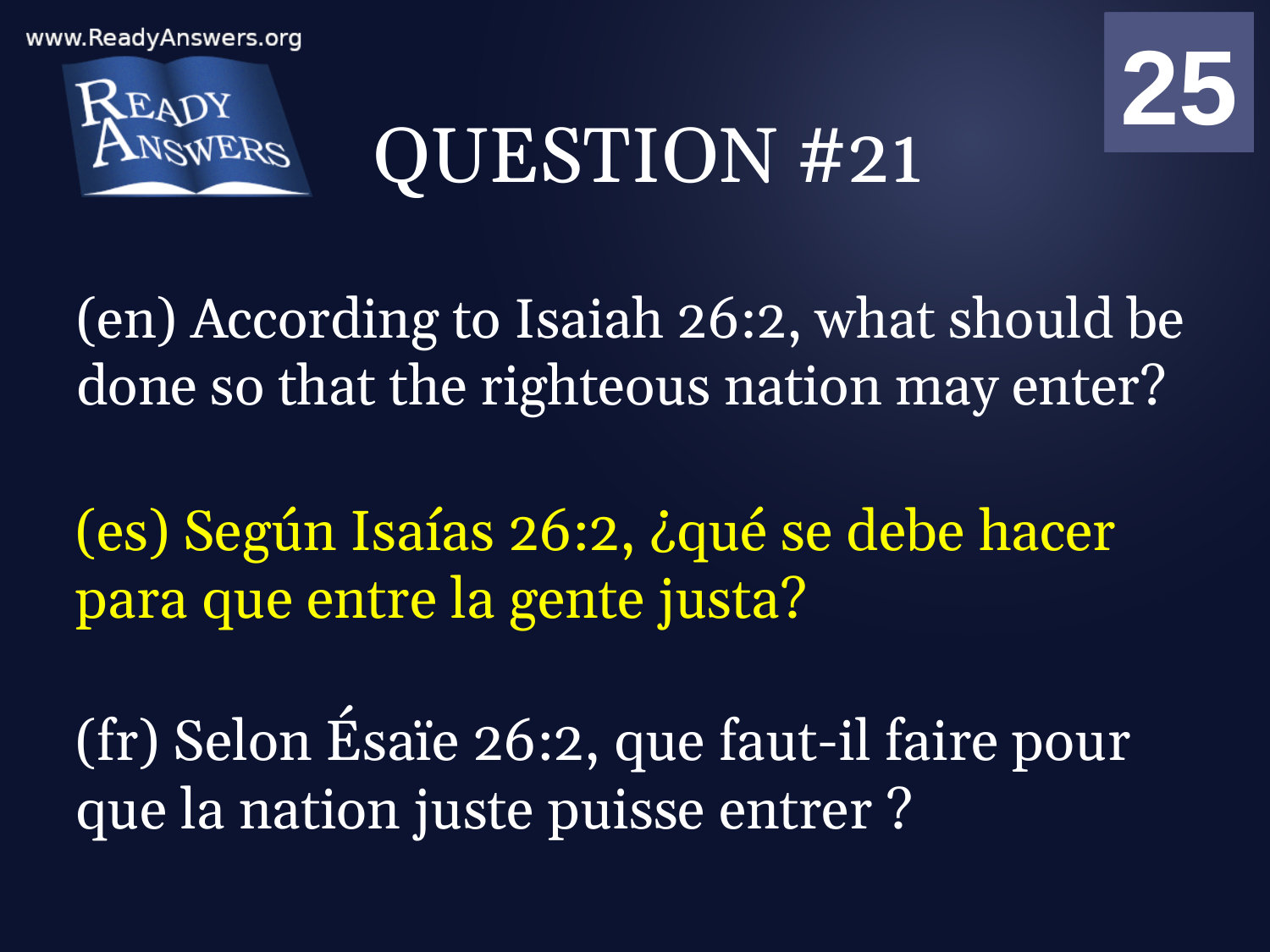

01
02
03
04
05
06
07
08
09
10
11
12
13
14
15
16
17
18
19
20
21
22
23
24
25
00
# QUESTION #21
(en) According to Isaiah 26:2, what should be done so that the righteous nation may enter?
(es) Según Isaías 26:2, ¿qué se debe hacer para que entre la gente justa?
(fr) Selon Ésaïe 26:2, que faut-il faire pour que la nation juste puisse entrer ?